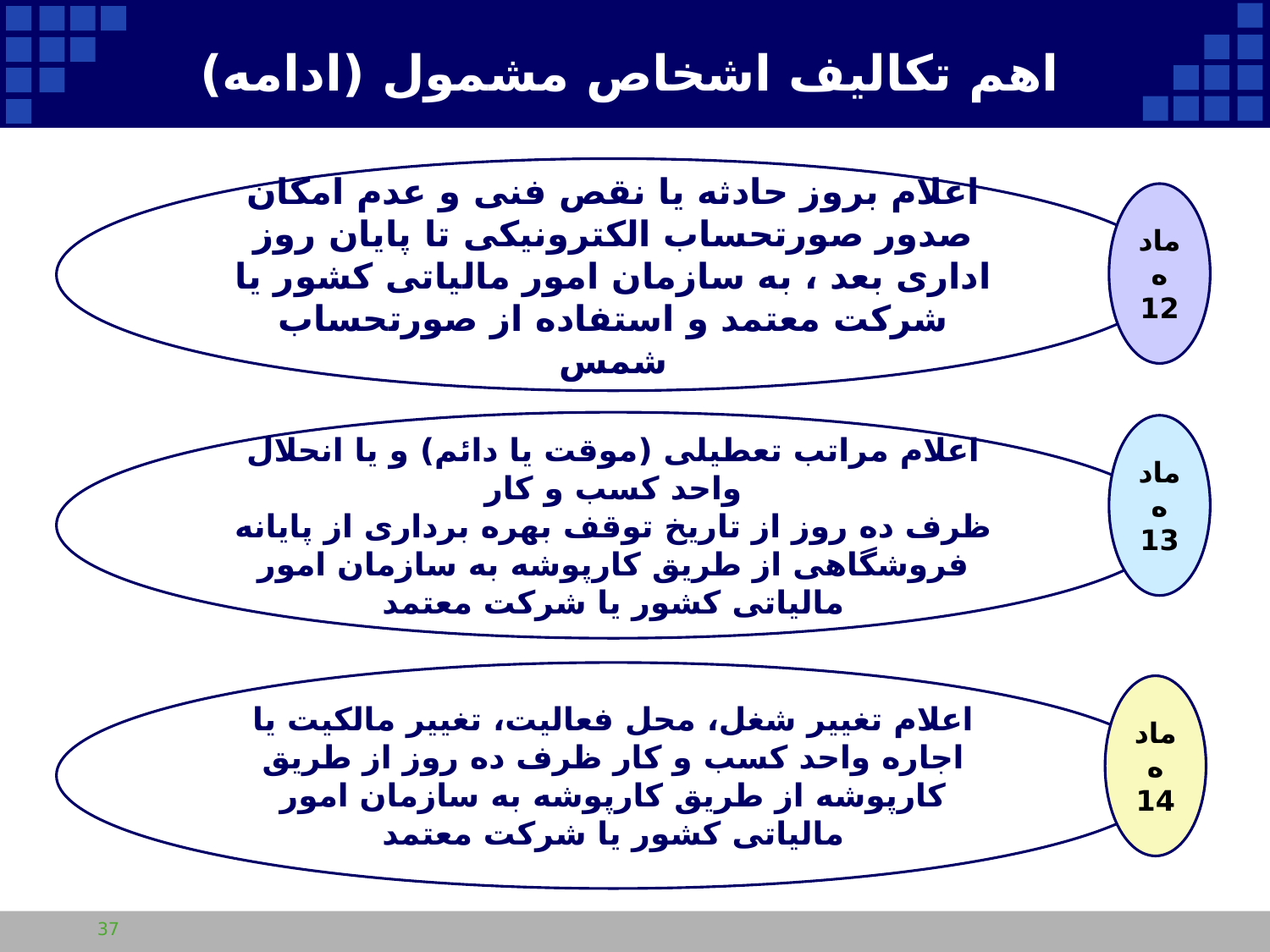

# اهم تکالیف اشخاص مشمول (ادامه)
اعلام بروز حادثه یا نقص فنی و عدم امکان صدور صورتحساب الکترونیکی تا پایان روز اداری بعد ، به سازمان امور مالیاتی کشور یا شرکت معتمد و استفاده از صورتحساب شمس
ماده 12
اعلام مراتب تعطیلی (موقت یا دائم) و یا انحلال واحد کسب و کار
ظرف ده روز از تاریخ توقف بهره برداری از پایانه فروشگاهی از طریق کارپوشه به سازمان امور مالیاتی کشور یا شرکت معتمد
ماده 13
اعلام تغییر شغل، محل فعالیت، تغییر مالکیت یا اجاره واحد کسب و کار ظرف ده روز از طریق کارپوشه از طریق کارپوشه به سازمان امور مالیاتی کشور یا شرکت معتمد
ماده 14
37